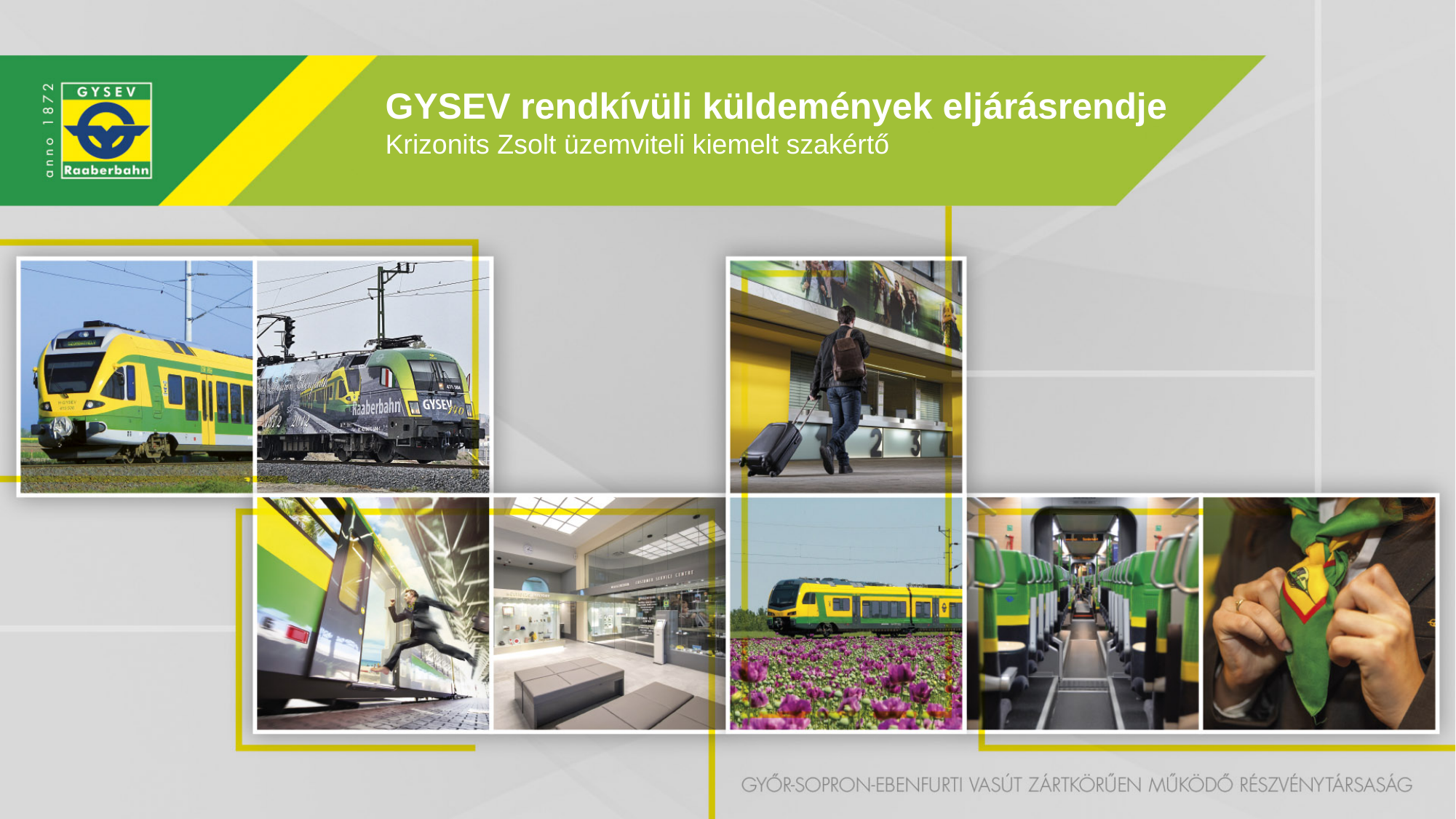

GYSEV rendkívüli küldemények eljárásrendje
Krizonits Zsolt üzemviteli kiemelt szakértő